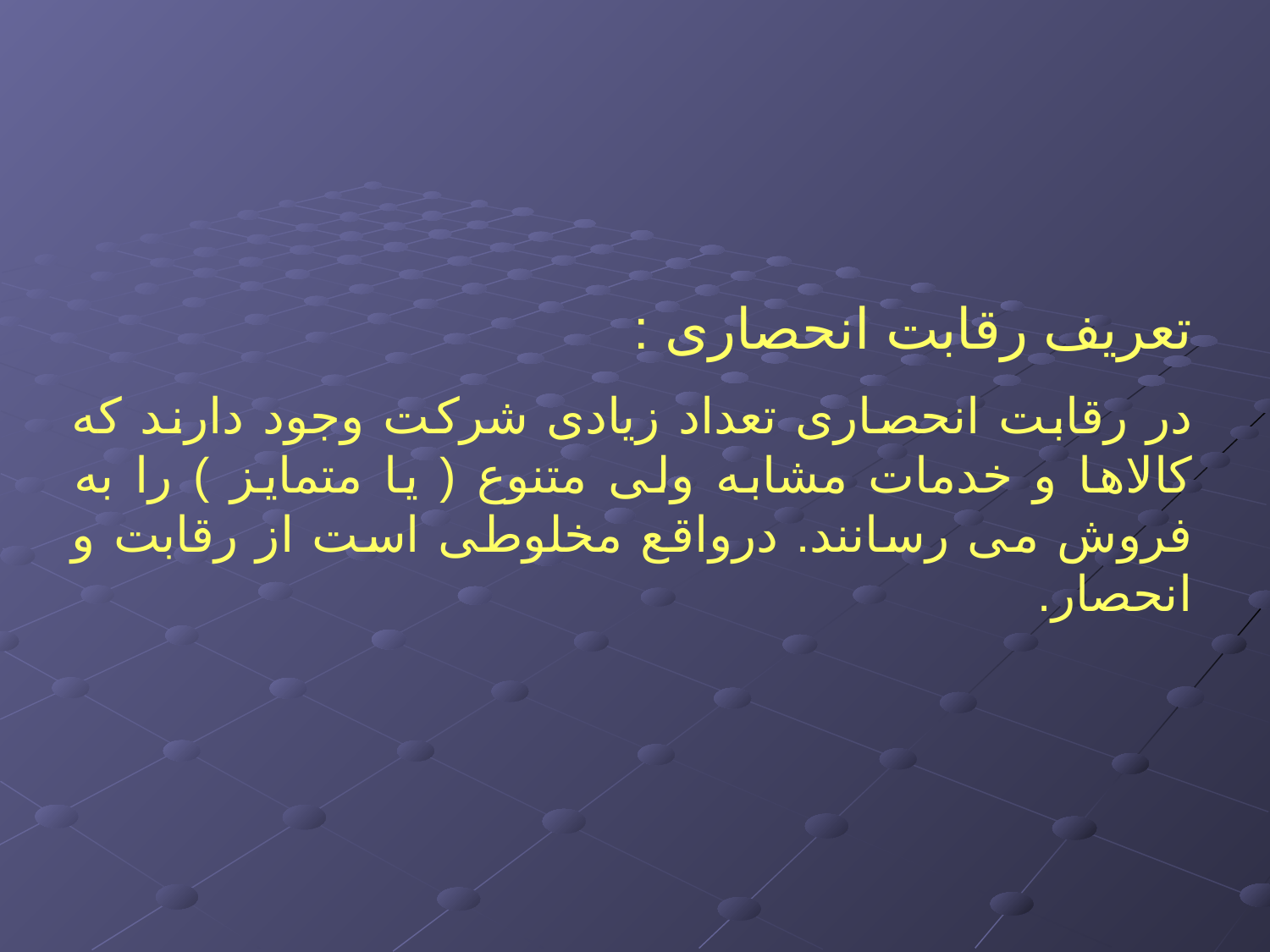

تعریف رقابت انحصاری :
در رقابت انحصاری تعداد زیادی شرکت وجود دارند که کالاها و خدمات مشابه ولی متنوع ( یا متمایز ) را به فروش می رسانند. درواقع مخلوطی است از رقابت و انحصار.